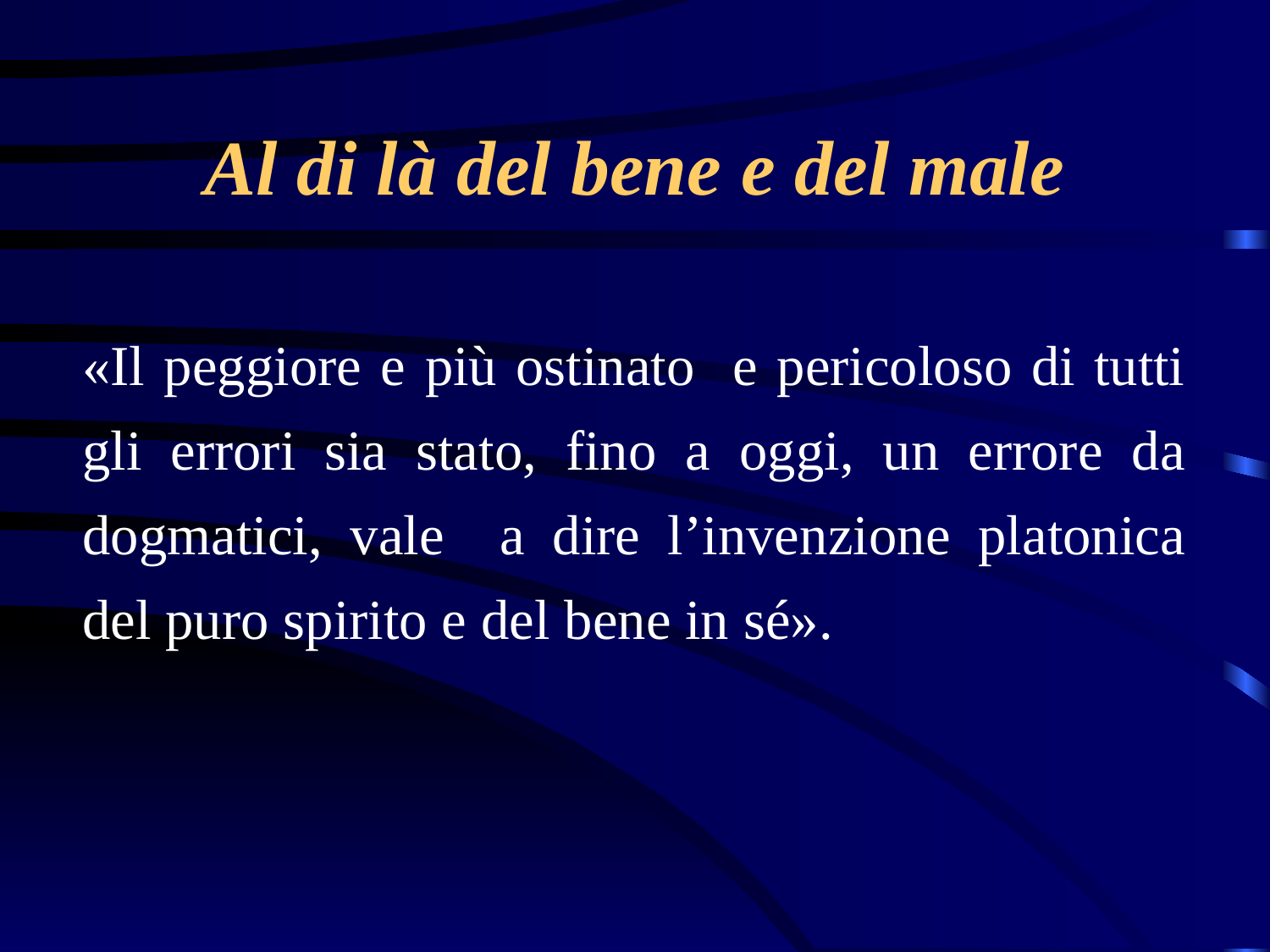

# Al di là del bene e del male
«Il peggiore e più ostinato  e pericoloso di tutti gli errori sia stato, fino a oggi, un errore da dogmatici, vale  a dire l’invenzione platonica del puro spirito e del bene in sé».